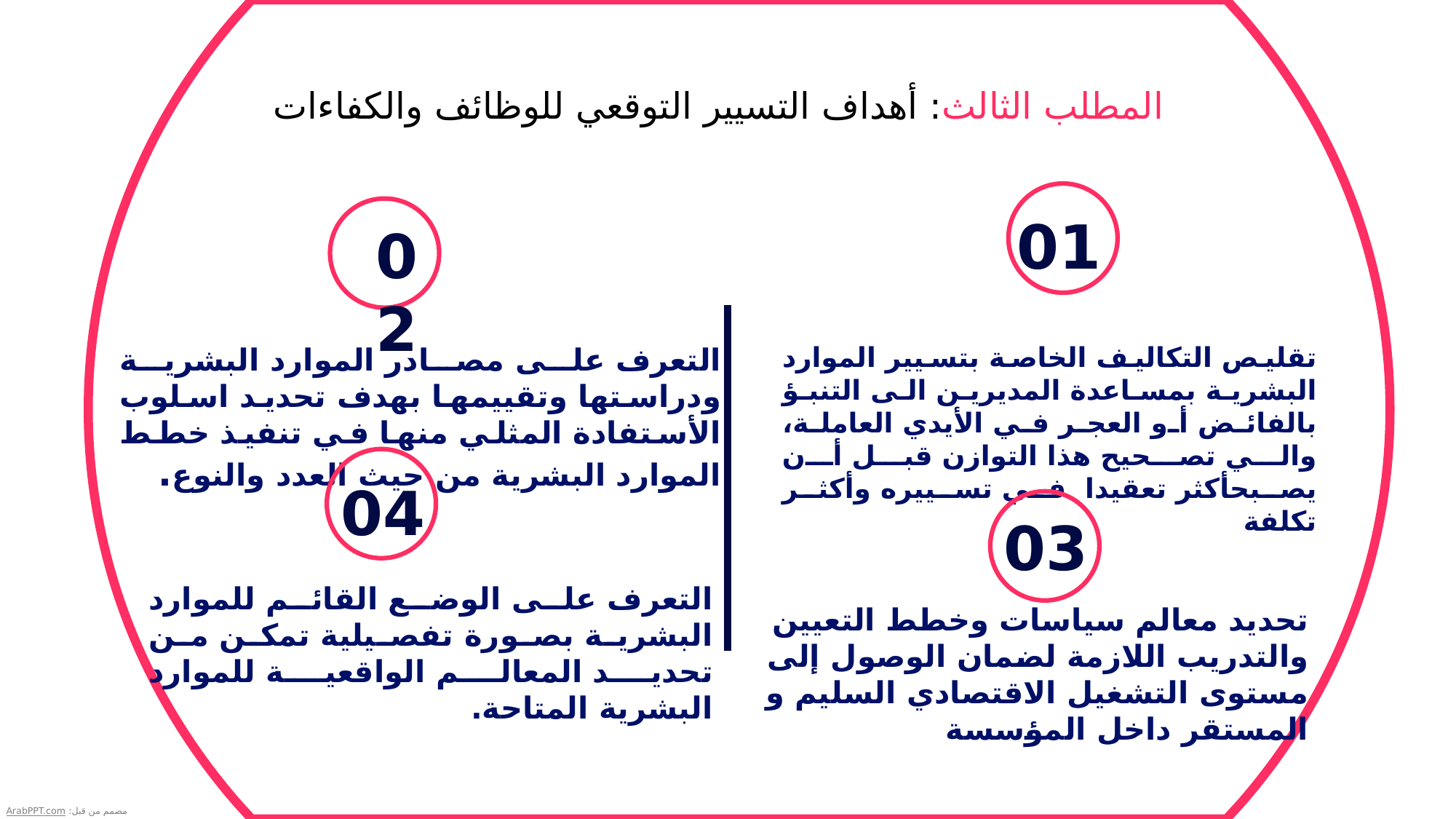

المطلب الثالث: أهداف التسيير التوقعي للوظائف والكفاءات

01
02
تقليص التكاليف الخاصة بتسيير الموارد البشرية بمساعدة المديرين الى التنبؤ بالفائض أو العجر في الأيدي العاملة، والي تصحيح هذا التوازن قبل أن يصبحأكثر تعقيدا  في تسييره وأكثر تكلفة
التعرف على مصادر الموارد البشرية ودراستها وتقييمها بهدف تحديد اسلوب الأستفادة المثلي منها في تنفيذ خطط الموارد البشرية من حيث العدد والنوع.

04

03

التعرف على الوضع القائم للموارد البشرية بصورة تفصيلية تمكن من تحديد المعالم الواقعية للموارد البشرية المتاحة.
تحديد معالم سياسات وخطط التعيين والتدريب اللازمة لضمان الوصول إلى مستوى التشغيل الاقتصادي السليم و المستقر داخل المؤسسة